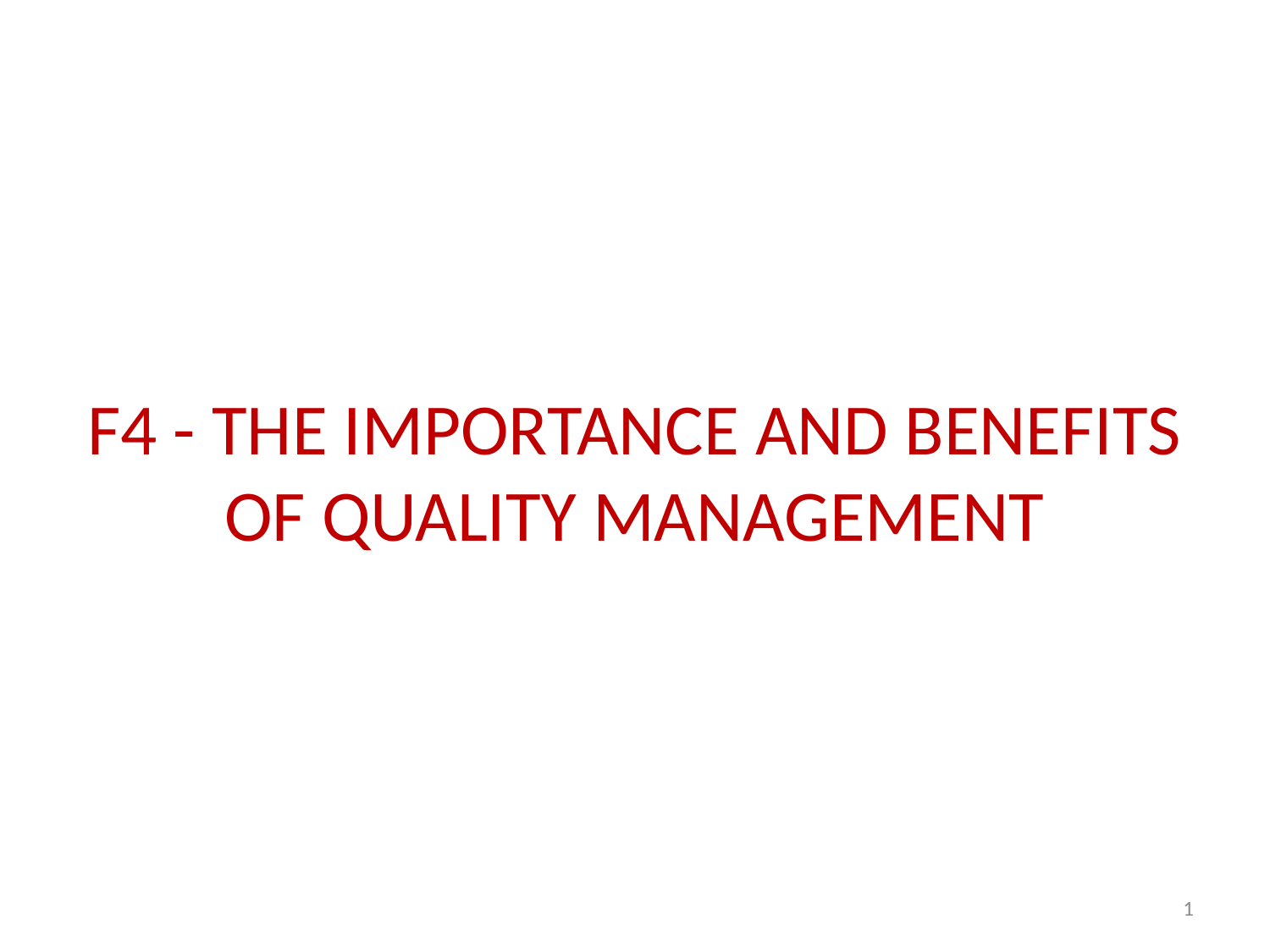

F4 - THE IMPORTANCE AND BENEFITS OF QUALITY MANAGEMENT
1